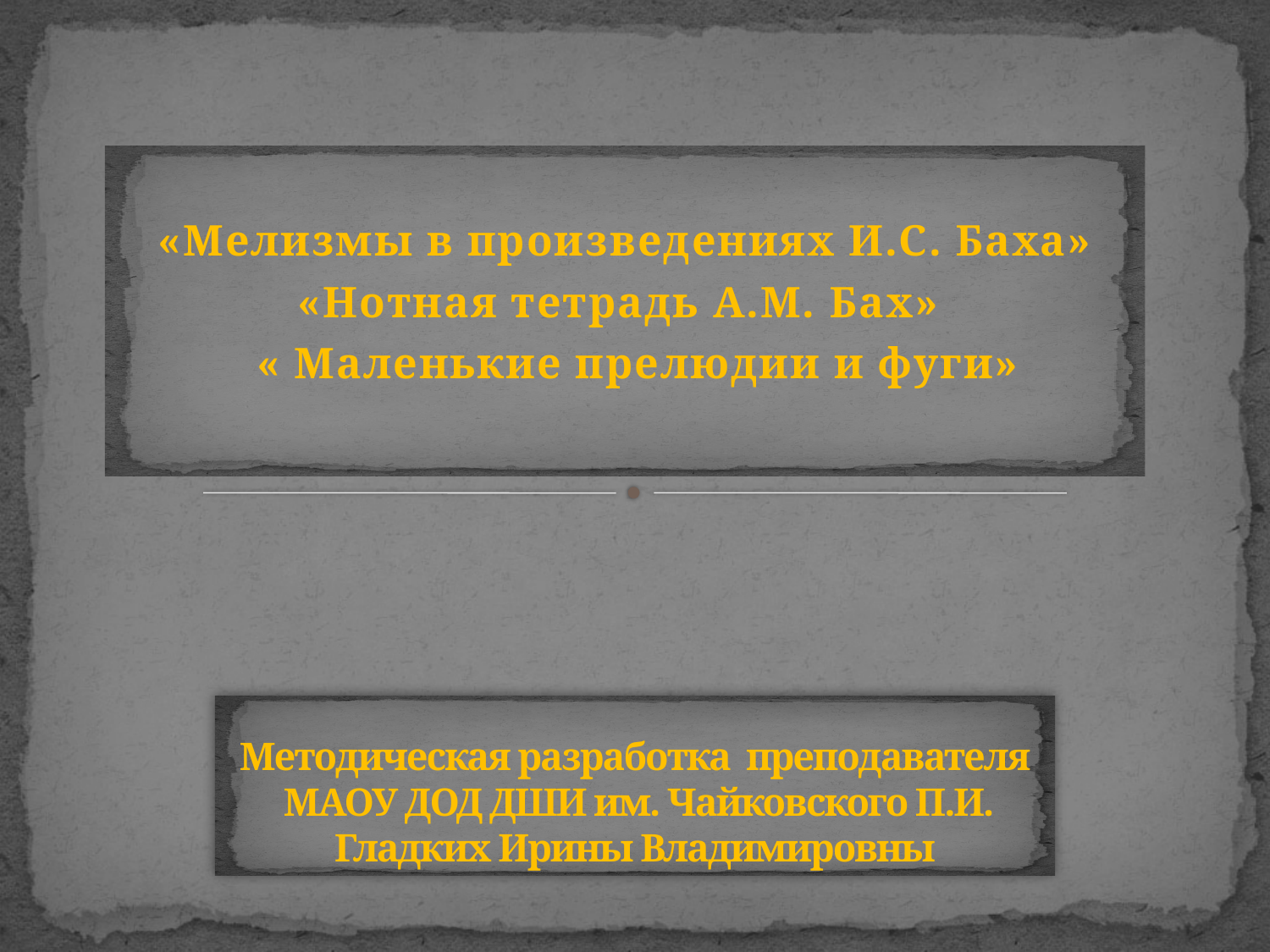

«Мелизмы в произведениях И.С. Баха»
«Нотная тетрадь А.М. Бах»
  « Маленькие прелюдии и фуги»
# Методическая разработка  преподавателя МАОУ ДОД ДШИ им. Чайковского П.И. Гладких Ирины Владимировны